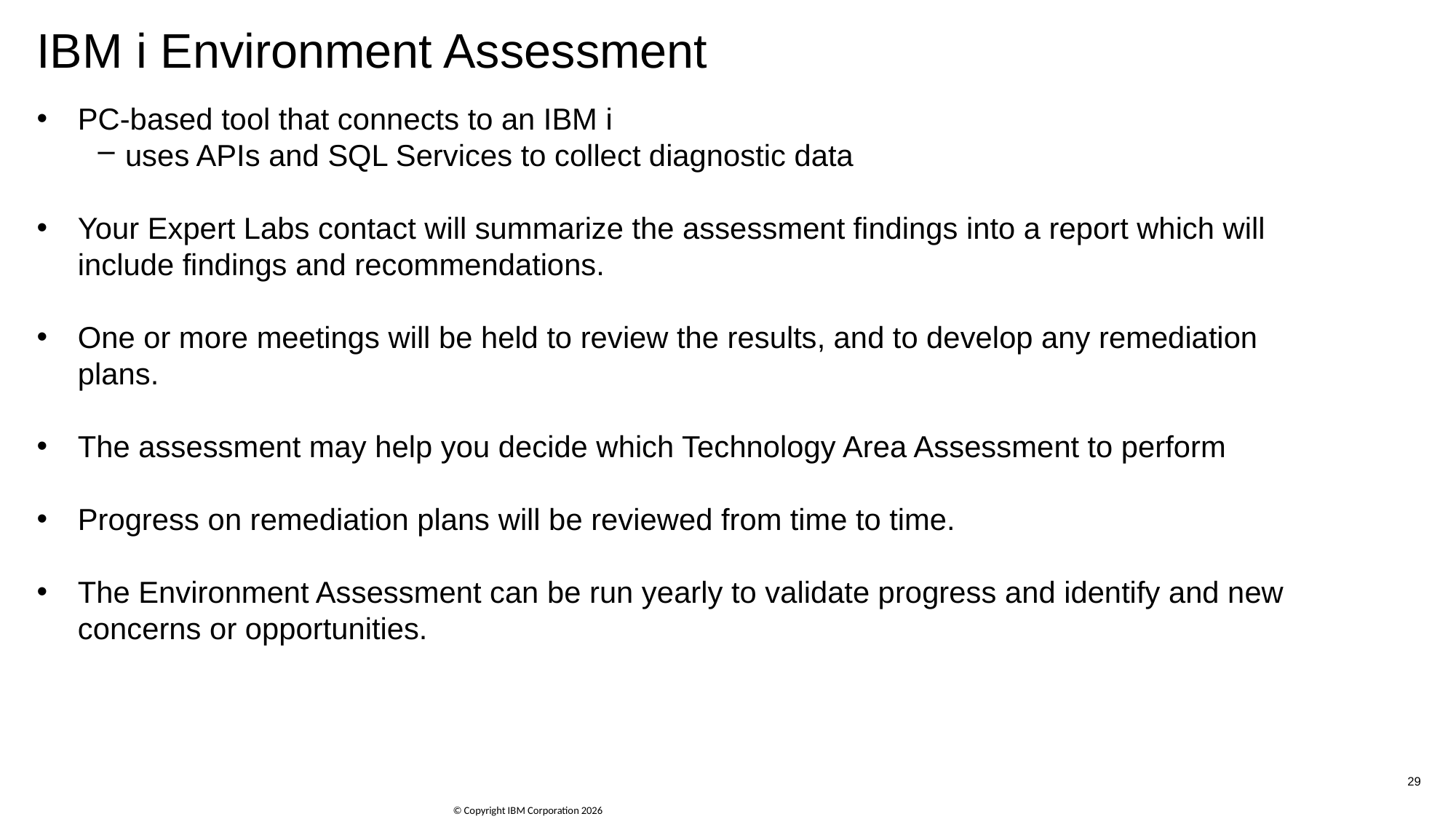

# IBM i Environment Assessment
PC-based tool that connects to an IBM i
uses APIs and SQL Services to collect diagnostic data

Your Expert Labs contact will summarize the assessment findings into a report which will include findings and recommendations.

One or more meetings will be held to review the results, and to develop any remediation plans.

The assessment may help you decide which Technology Area Assessment to perform

Progress on remediation plans will be reviewed from time to time.

The Environment Assessment can be run yearly to validate progress and identify and new concerns or opportunities.

29